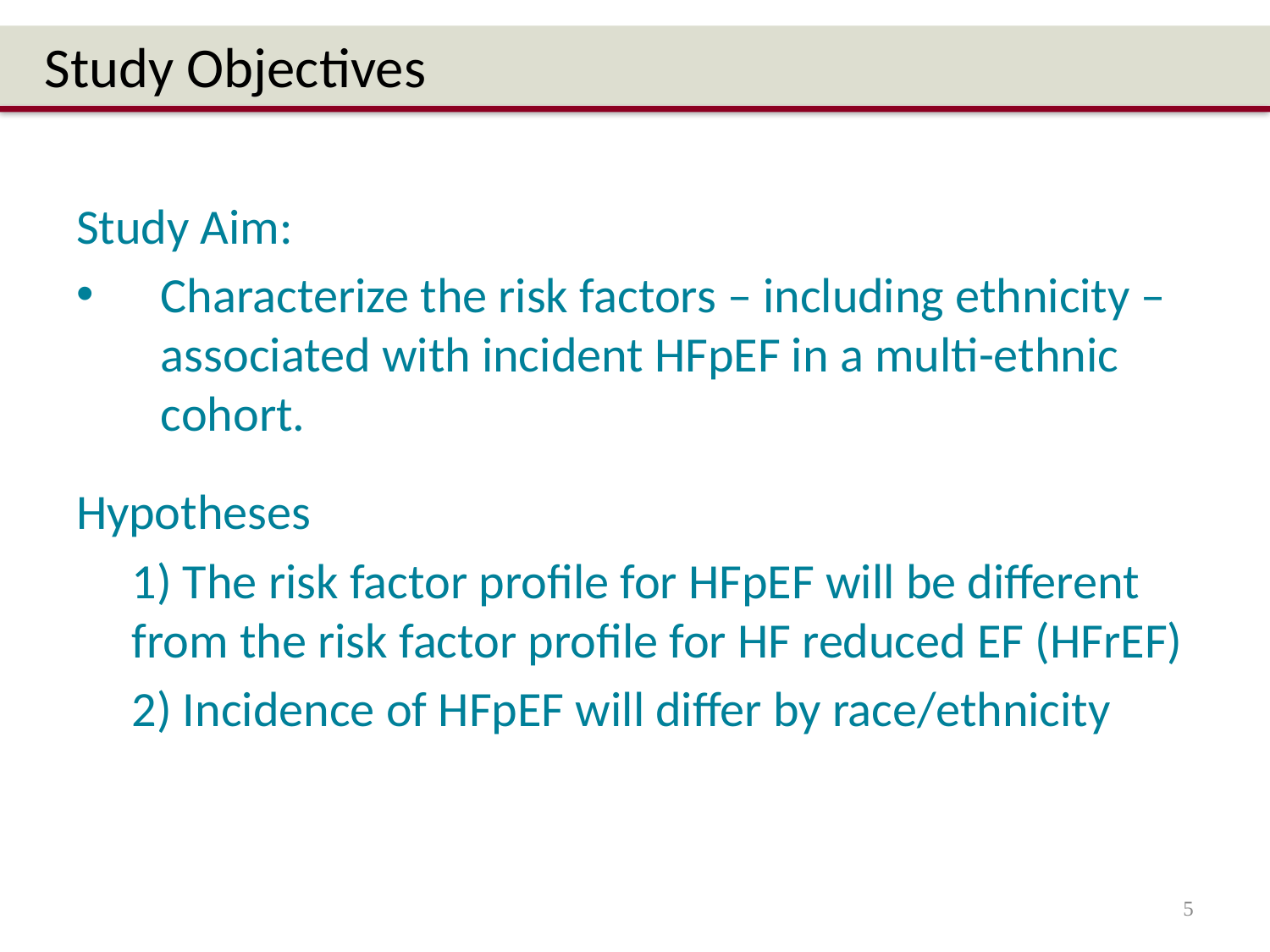

Study Objectives

Study Aim:
Characterize the risk factors – including ethnicity – associated with incident HFpEF in a multi-ethnic cohort.
Hypotheses
1) The risk factor profile for HFpEF will be different from the risk factor profile for HF reduced EF (HFrEF)
2) Incidence of HFpEF will differ by race/ethnicity

5